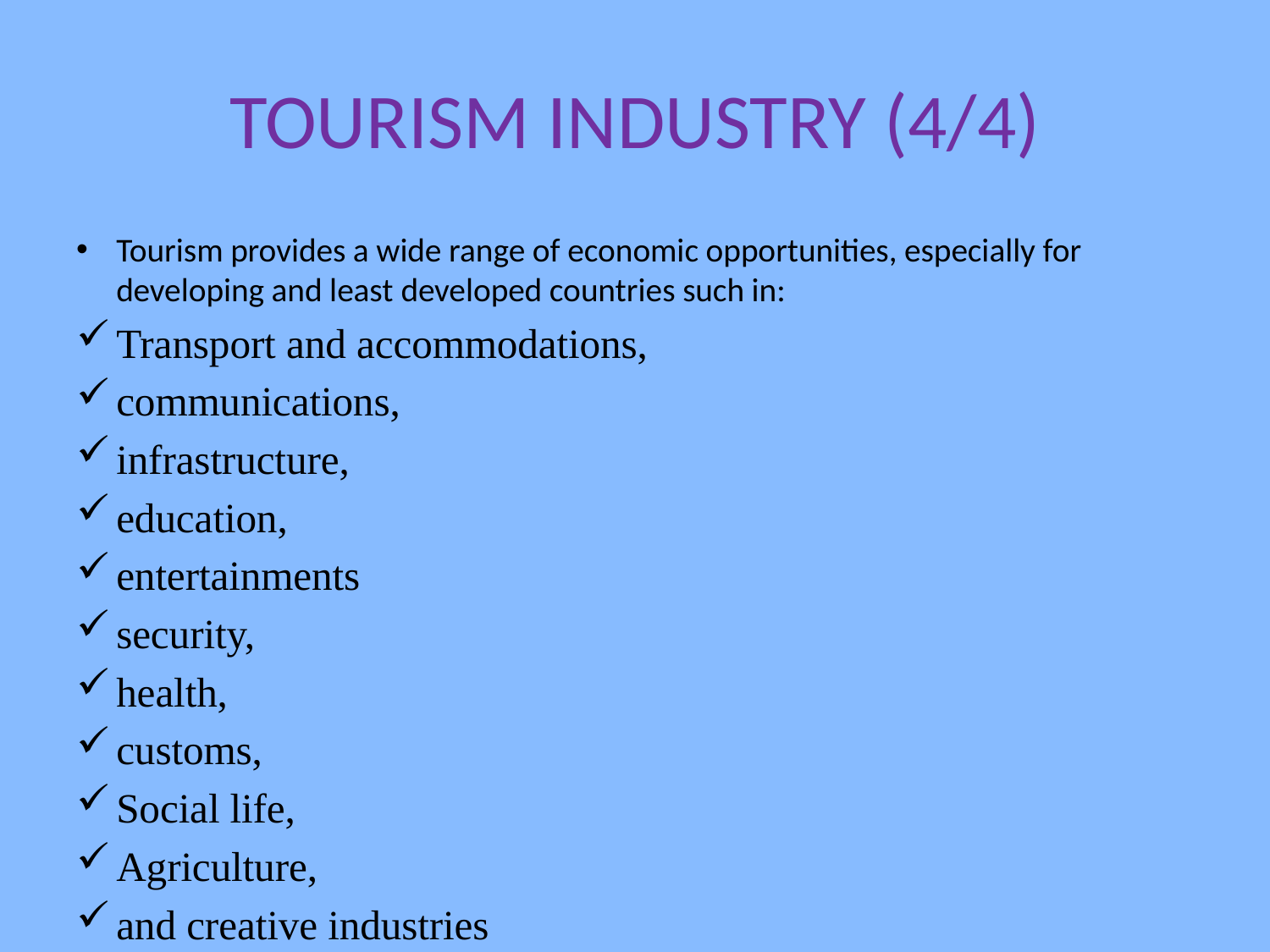

# TOURISM INDUSTRY (4/4)
Tourism provides a wide range of economic opportunities, especially for developing and least developed countries such in:
Transport and accommodations,
communications,
infrastructure,
education,
entertainments
security,
health,
customs,
Social life,
Agriculture,
and creative industries